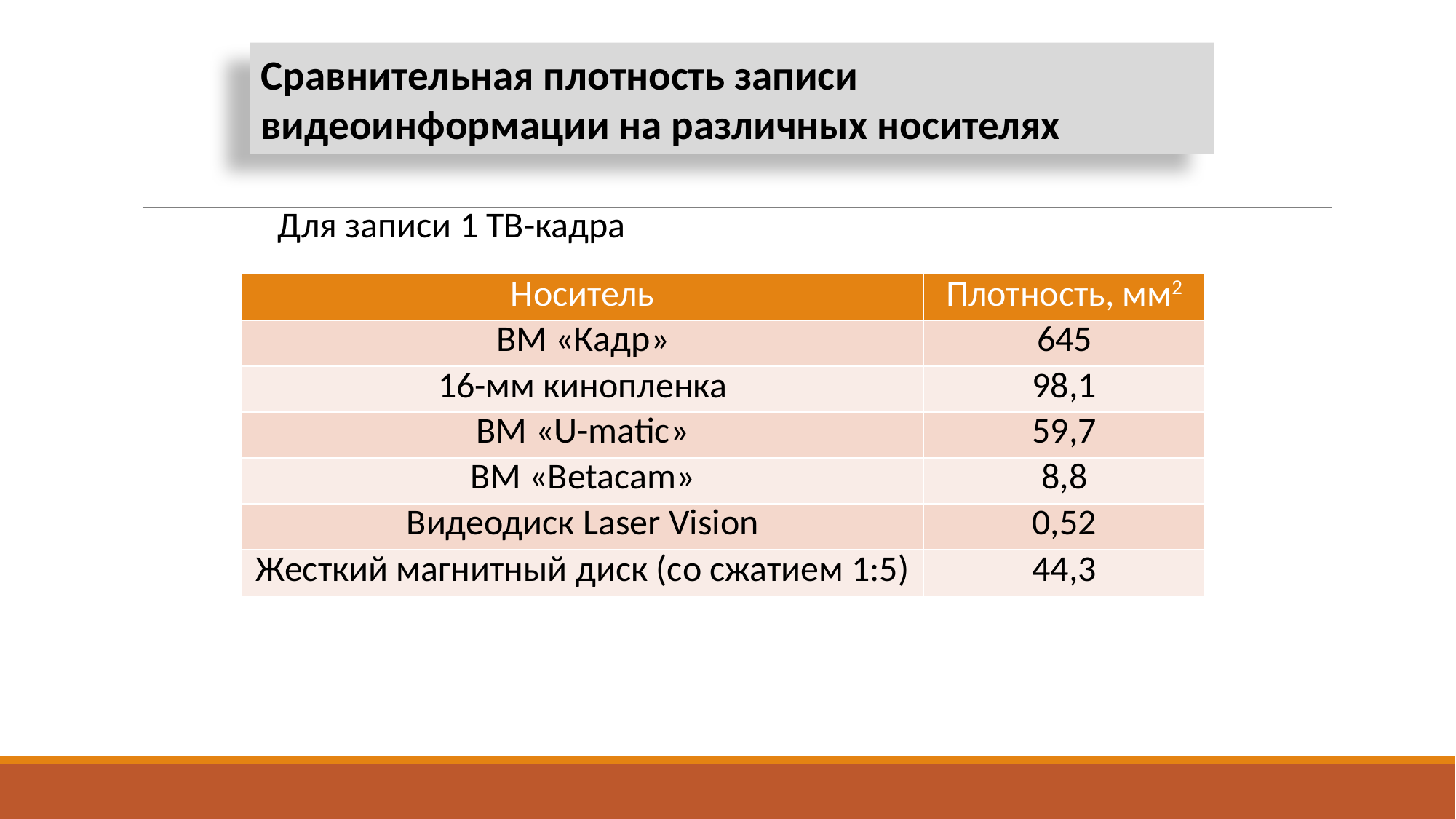

Сравнительная плотность записи видеоинформации на различных носителях
Для записи 1 ТВ-кадра
| Носитель | Плотность, мм2 |
| --- | --- |
| ВМ «Кадр» | 645 |
| 16-мм кинопленка | 98,1 |
| ВМ «U-matic» | 59,7 |
| ВМ «Betacam» | 8,8 |
| Видеодиск Laser Vision | 0,52 |
| Жесткий магнитный диск (со сжатием 1:5) | 44,3 |